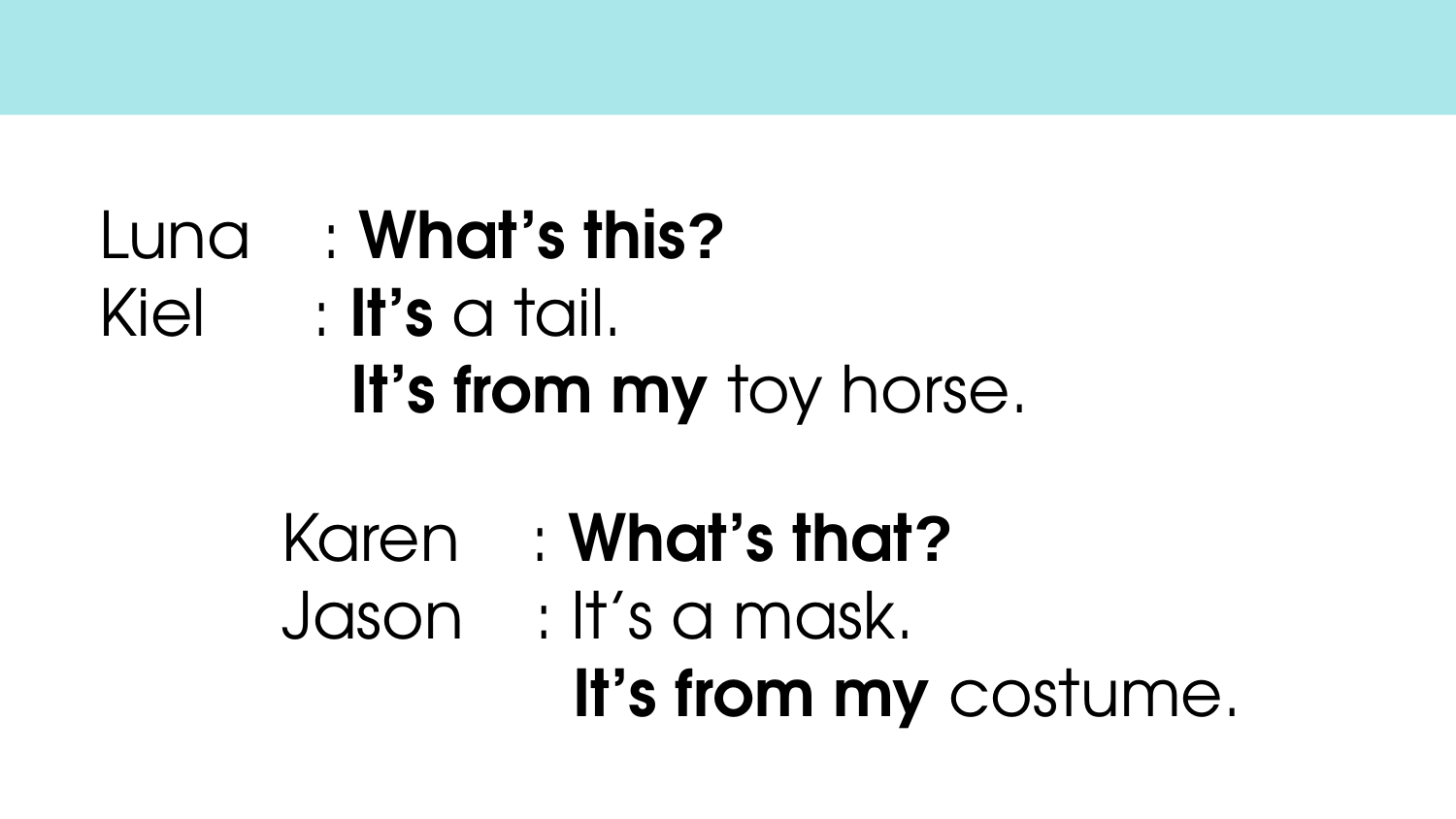

Luna    : What’s this?
Kiel      : It’s a tail.
              It’s from my toy horse.
Karen    : What’s that?
Jason    : It’s a mask.
                It’s from my costume.